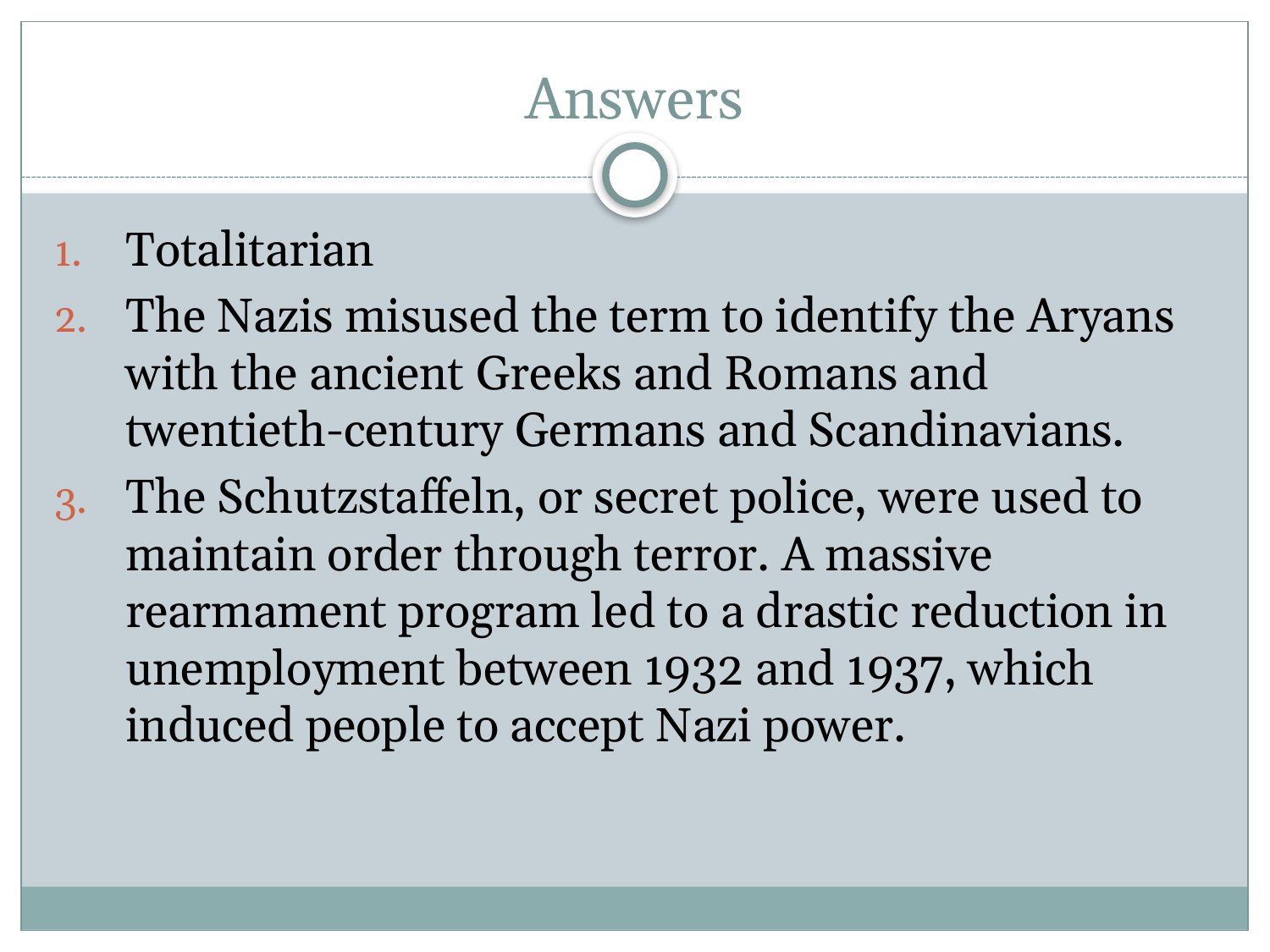

# Answers
Totalitarian
The Nazis misused the term to identify the Aryans with the ancient Greeks and Romans and twentieth-century Germans and Scandinavians.
The Schutzstaffeln, or secret police, were used to maintain order through terror. A massive rearmament program led to a drastic reduction in unemployment between 1932 and 1937, which induced people to accept Nazi power.